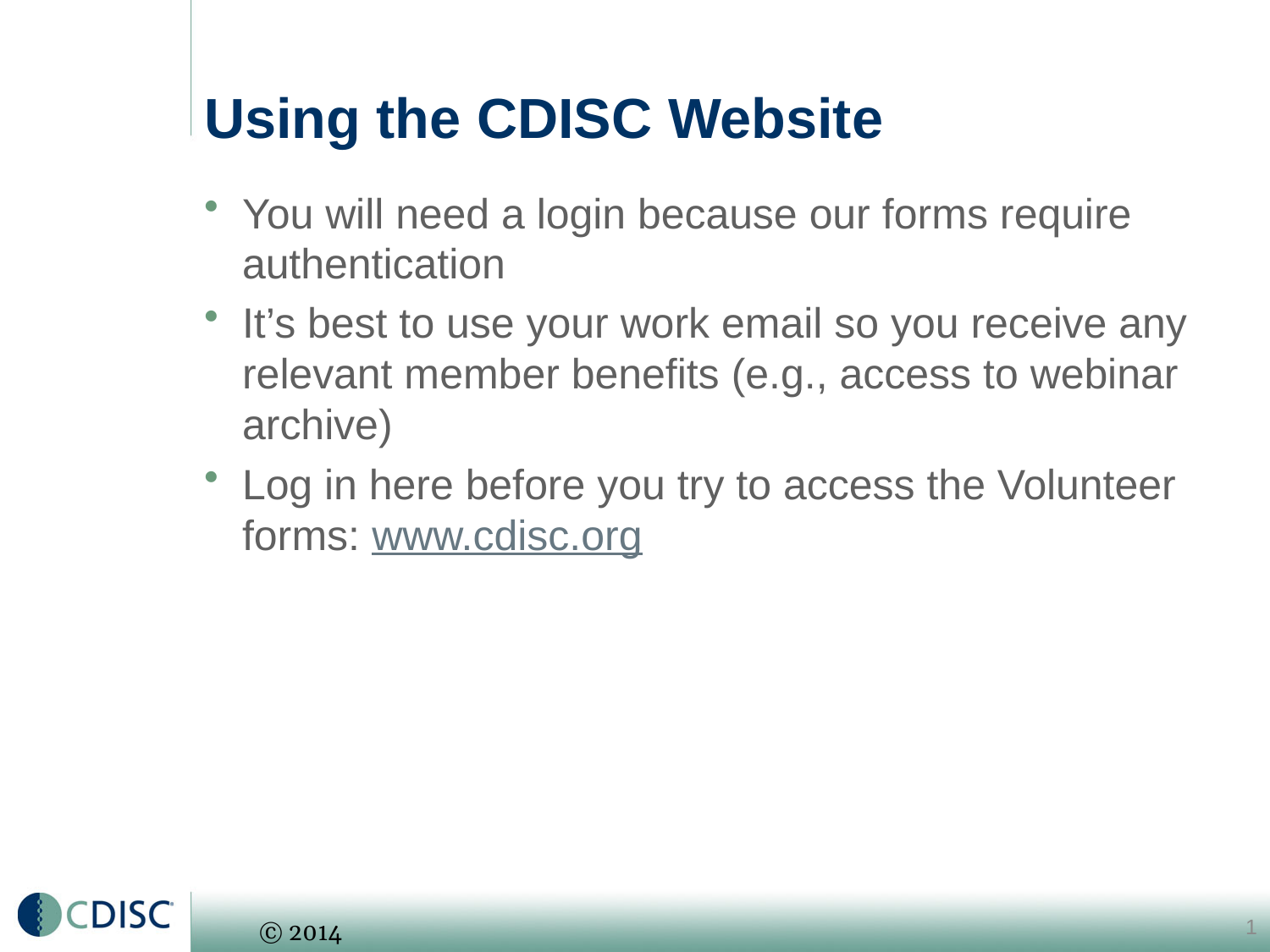

# Using the CDISC Website
You will need a login because our forms require authentication
It’s best to use your work email so you receive any relevant member benefits (e.g., access to webinar archive)
Log in here before you try to access the Volunteer forms: www.cdisc.org
1